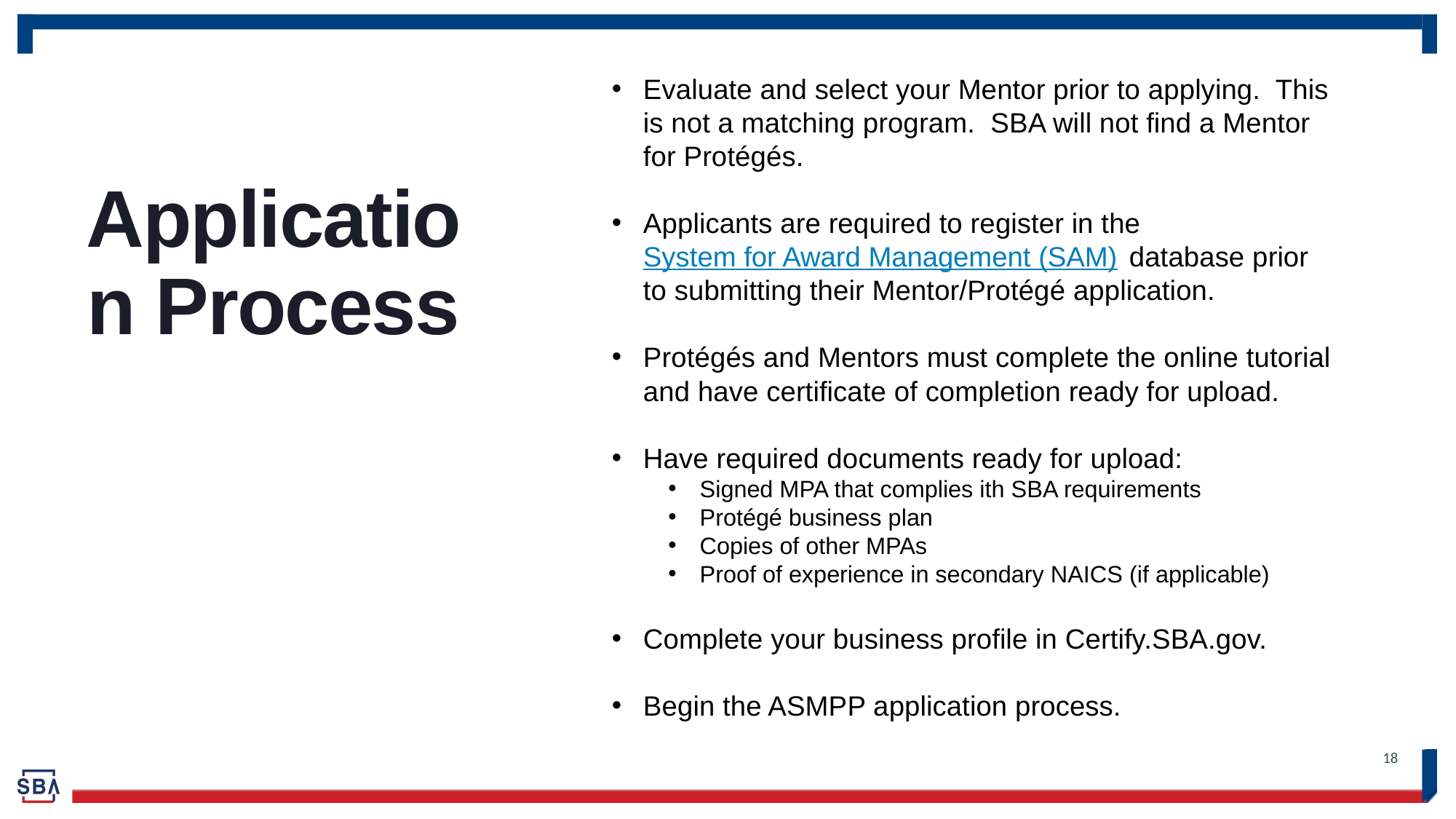

Evaluate and select your Mentor prior to applying.  This is not a matching program.  SBA will not find a Mentor for Protégés.

Applicants are required to register in the System for Award Management (SAM) database prior to submitting their Mentor/Protégé application.

Protégés and Mentors must complete the online tutorial and have certificate of completion ready for upload.

Have required documents ready for upload:
Signed MPA that complies ith SBA requirements
Protégé business plan
Copies of other MPAs
Proof of experience in secondary NAICS (if applicable)

Complete your business profile in Certify.SBA.gov.

Begin the ASMPP application process.
# Application Process
18